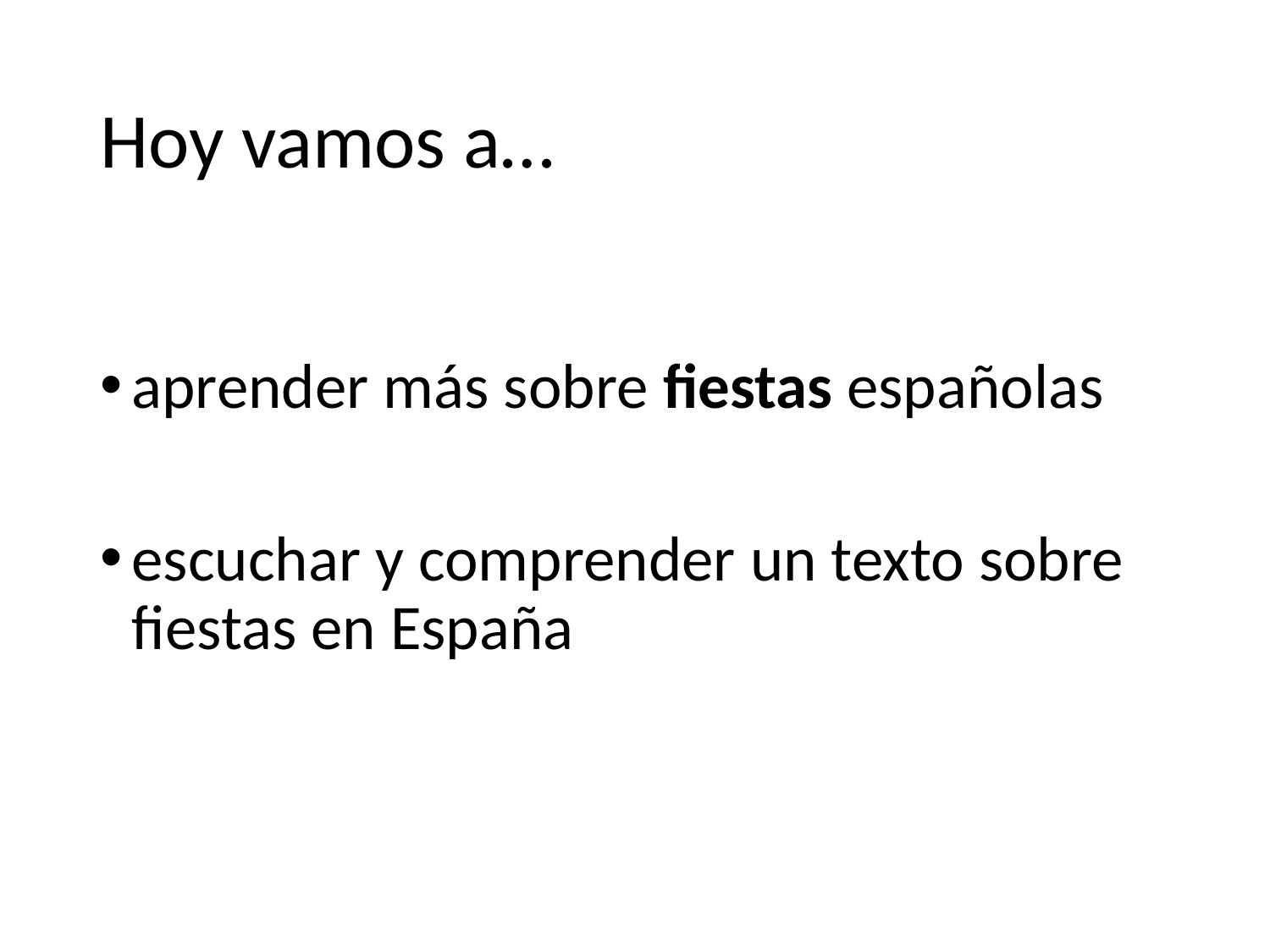

# Hoy vamos a…

aprender más sobre fiestas españolas

escuchar y comprender un texto sobre fiestas en España